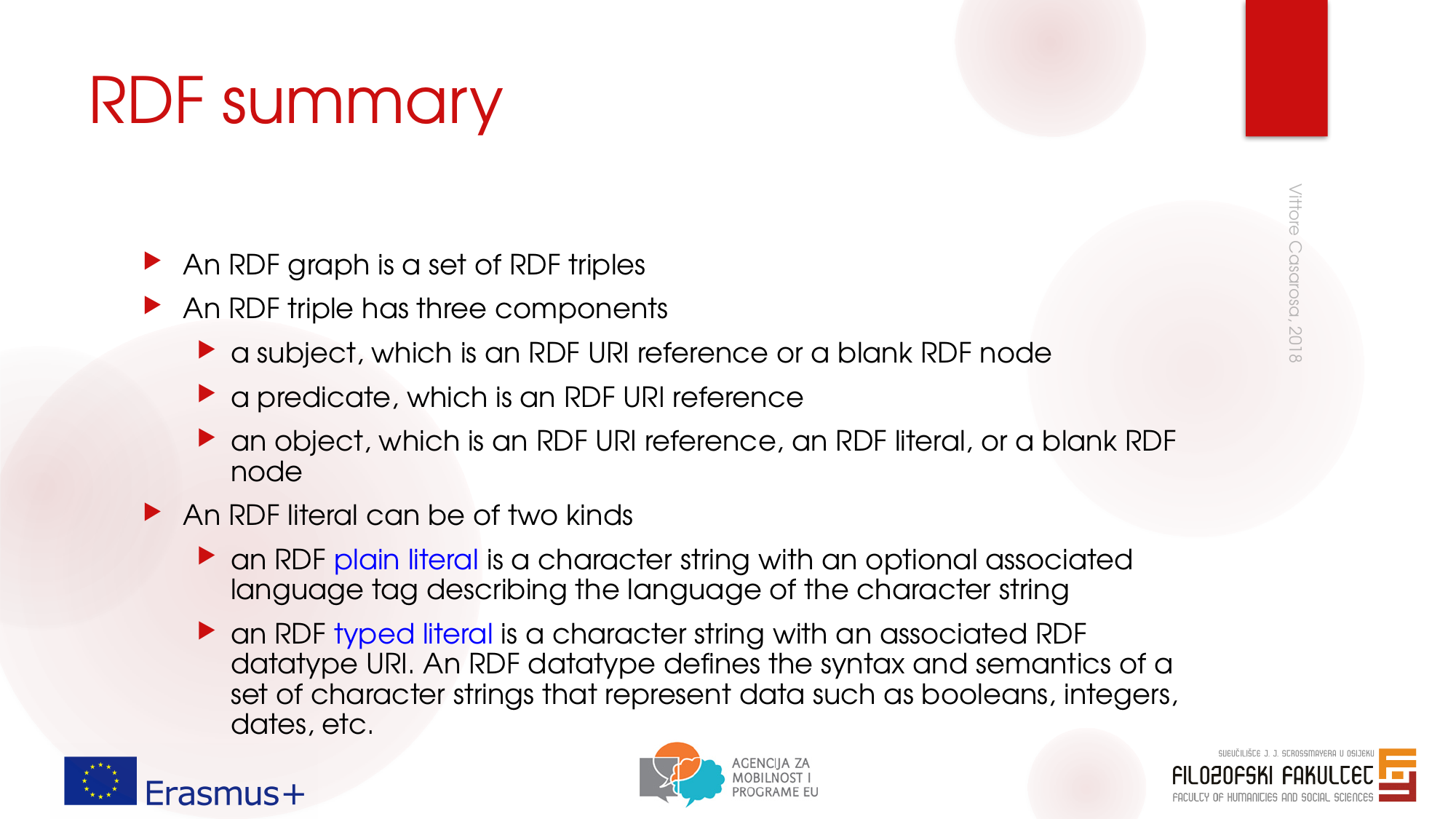

# RDF summary
An RDF graph is a set of RDF triples
An RDF triple has three components
a subject, which is an RDF URI reference or a blank RDF node
a predicate, which is an RDF URI reference
an object, which is an RDF URI reference, an RDF literal, or a blank RDF node
An RDF literal can be of two kinds
an RDF plain literal is a character string with an optional associated language tag describing the language of the character string
an RDF typed literal is a character string with an associated RDF datatype URI. An RDF datatype defines the syntax and semantics of a set of character strings that represent data such as booleans, integers, dates, etc.
Vittore Casarosa, 2018